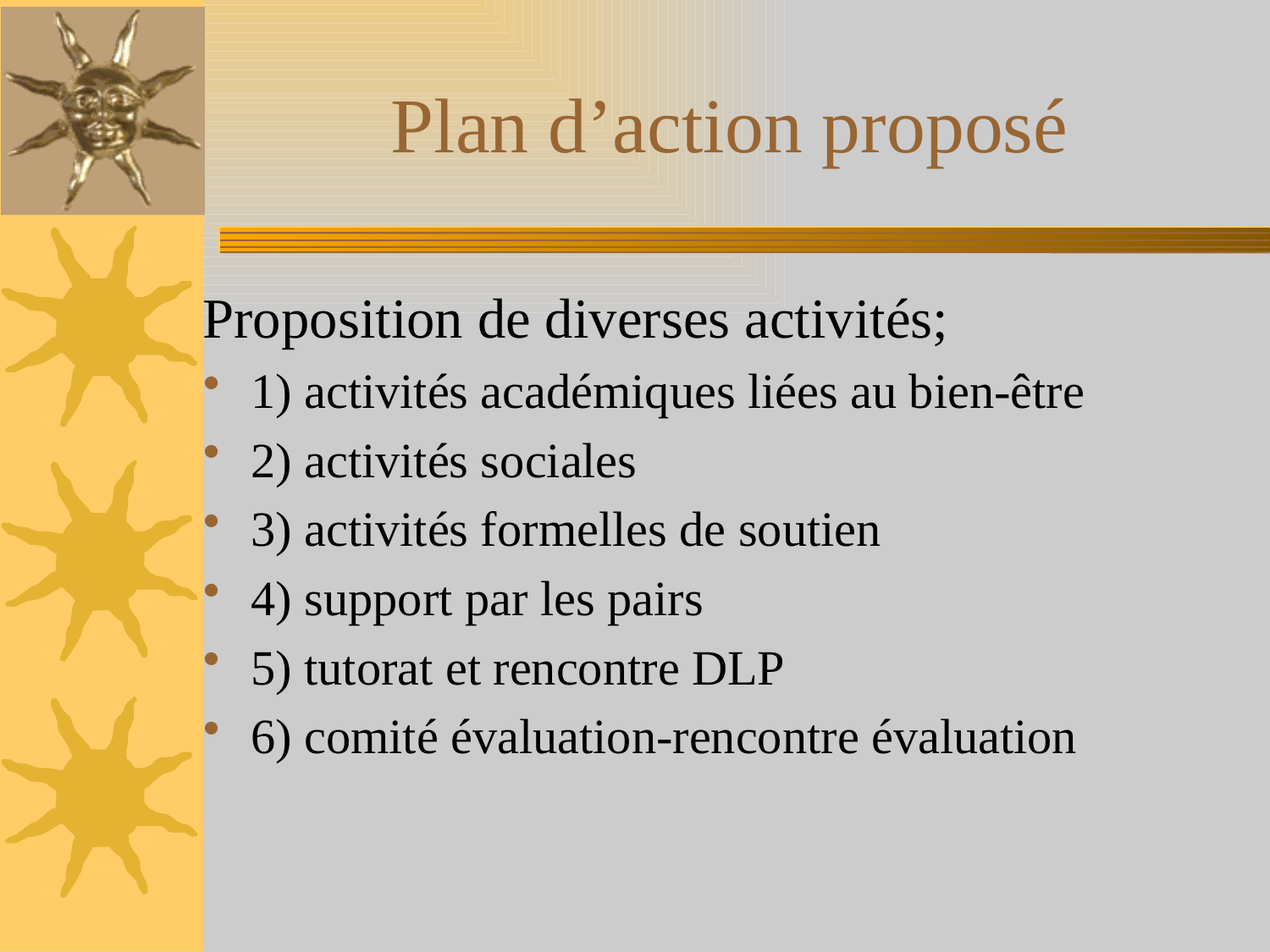

# Plan d’action proposé
Proposition de diverses activités;
1) activités académiques liées au bien-être
2) activités sociales
3) activités formelles de soutien
4) support par les pairs
5) tutorat et rencontre DLP
6) comité évaluation-rencontre évaluation